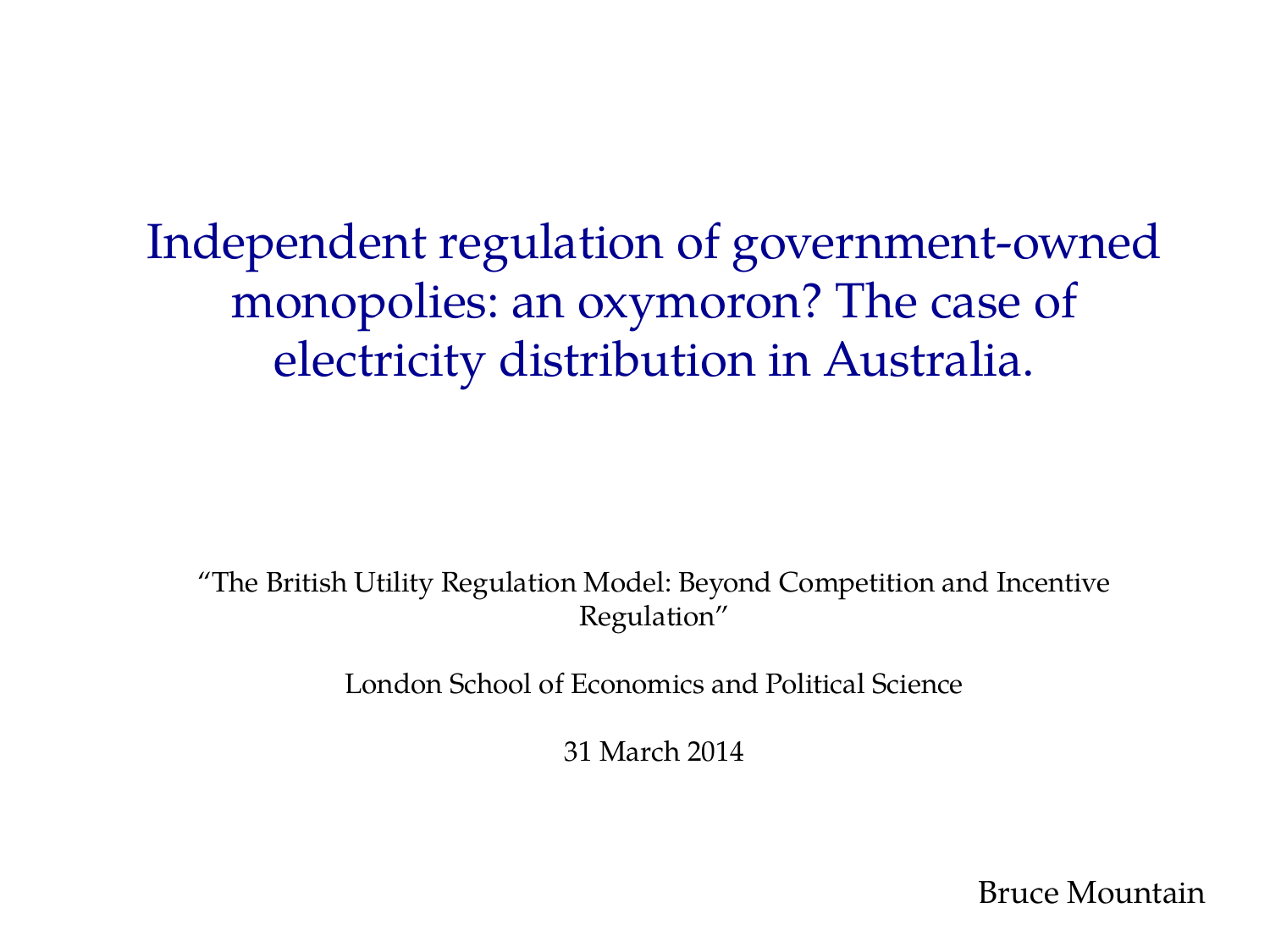

Independent regulation of government-owned monopolies: an oxymoron? The case of electricity distribution in Australia.

“The British Utility Regulation Model: Beyond Competition and Incentive Regulation”

London School of Economics and Political Science

31 March 2014
Bruce Mountain